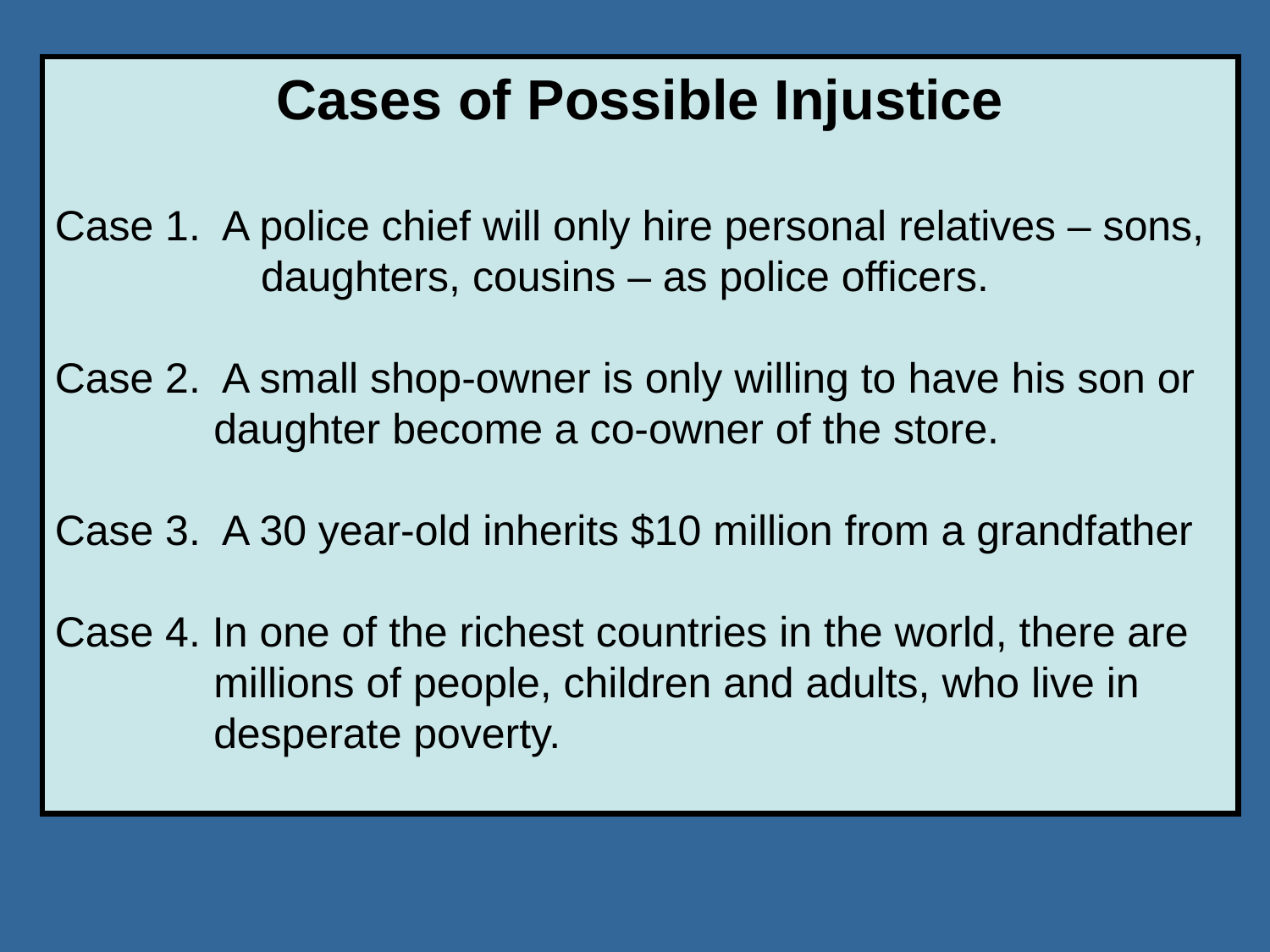

Cases of Possible Injustice

Case 1.  A police chief will only hire personal relatives – sons,      daughters, cousins – as police officers.

Case 2.  A small shop-owner is only willing to have his son or  daughter become a co-owner of the store.

Case 3.  A 30 year-old inherits $10 million from a grandfather

Case 4. In one of the richest countries in the world, there are millions of people, children and adults, who live in desperate poverty.